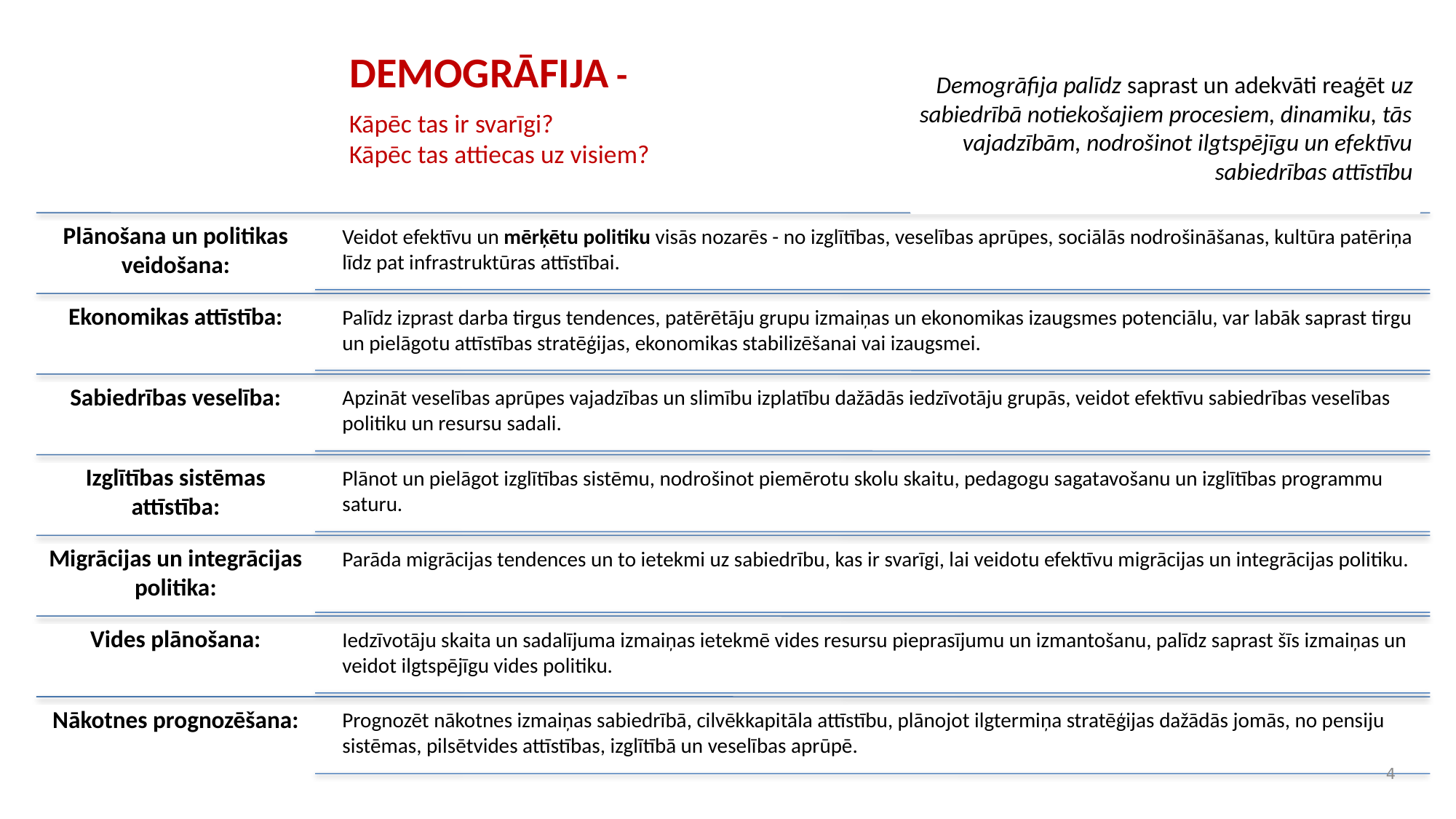

Demogrāfija palīdz saprast un adekvāti reaģēt uz sabiedrībā notiekošajiem procesiem, dinamiku, tās vajadzībām, nodrošinot ilgtspējīgu un efektīvu sabiedrības attīstību

Kāpēc tas ir svarīgi?
Kāpēc tas attiecas uz visiem?
# DEMOGRĀFIJA -
Plānošana un politikas veidošana:
Veidot efektīvu un mērķētu politiku visās nozarēs - no izglītības, veselības aprūpes, sociālās nodrošināšanas, kultūra patēriņa līdz pat infrastruktūras attīstībai.
Ekonomikas attīstība:
Palīdz izprast darba tirgus tendences, patērētāju grupu izmaiņas un ekonomikas izaugsmes potenciālu, var labāk saprast tirgu un pielāgotu attīstības stratēģijas, ekonomikas stabilizēšanai vai izaugsmei.
Sabiedrības veselība:
Apzināt veselības aprūpes vajadzības un slimību izplatību dažādās iedzīvotāju grupās, veidot efektīvu sabiedrības veselības politiku un resursu sadali.
Izglītības sistēmas attīstība:
Plānot un pielāgot izglītības sistēmu, nodrošinot piemērotu skolu skaitu, pedagogu sagatavošanu un izglītības programmu saturu.
Migrācijas un integrācijas politika:
Parāda migrācijas tendences un to ietekmi uz sabiedrību, kas ir svarīgi, lai veidotu efektīvu migrācijas un integrācijas politiku.
Vides plānošana:
Iedzīvotāju skaita un sadalījuma izmaiņas ietekmē vides resursu pieprasījumu un izmantošanu, palīdz saprast šīs izmaiņas un veidot ilgtspējīgu vides politiku.
Nākotnes prognozēšana:
Prognozēt nākotnes izmaiņas sabiedrībā, cilvēkkapitāla attīstību, plānojot ilgtermiņa stratēģijas dažādās jomās, no pensiju sistēmas, pilsētvides attīstības, izglītībā un veselības aprūpē.

4